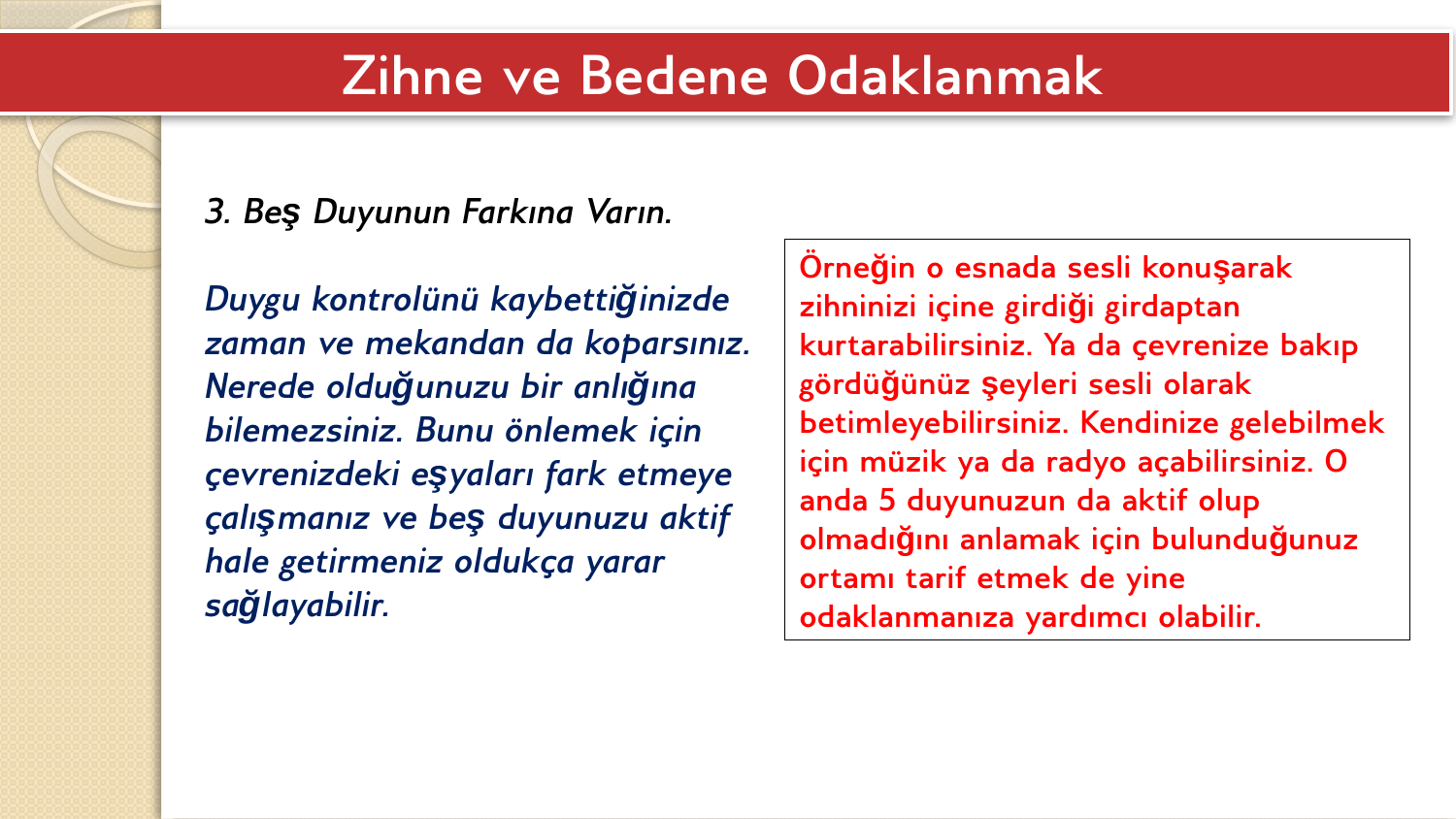

Zihne ve Bedene Odaklanmak
3. Beş Duyunun Farkına Varın.

Duygu kontrolünü kaybettiğinizde zaman ve mekandan da koparsınız. Nerede olduğunuzu bir anlığına bilemezsiniz. Bunu önlemek için çevrenizdeki eşyaları fark etmeye çalışmanız ve beş duyunuzu aktif hale getirmeniz oldukça yarar sağlayabilir.
Örneğin o esnada sesli konuşarak zihninizi içine girdiği girdaptan kurtarabilirsiniz. Ya da çevrenize bakıp gördüğünüz şeyleri sesli olarak betimleyebilirsiniz. Kendinize gelebilmek için müzik ya da radyo açabilirsiniz. O anda 5 duyunuzun da aktif olup olmadığını anlamak için bulunduğunuz ortamı tarif etmek de yine odaklanmanıza yardımcı olabilir.